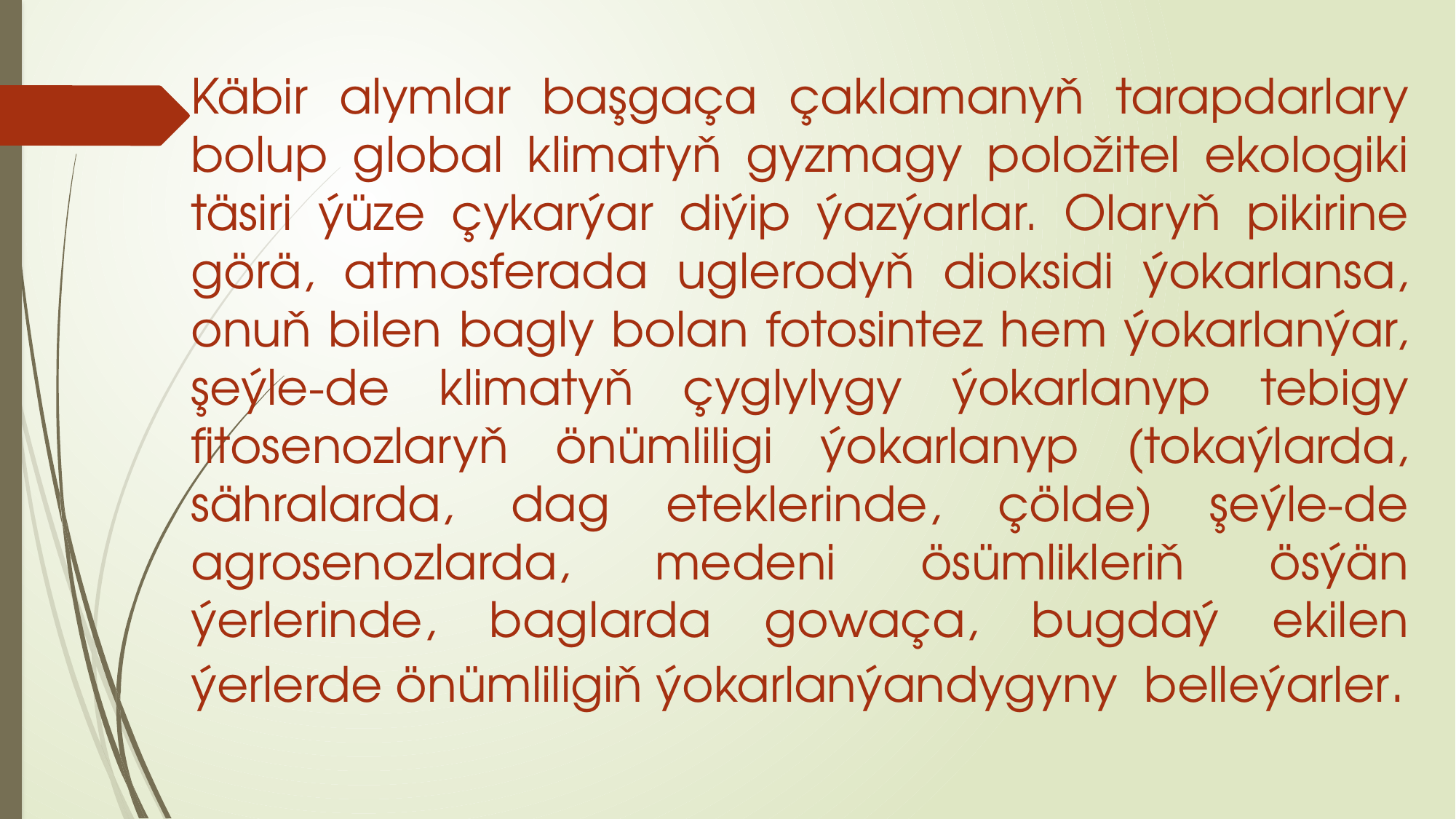

Käbir alymlar başgaça çaklamanyň tarapdarlary bolup global klimatyň gyzmagy položitel ekologiki täsiri ýüze çykarýar diýip ýazýarlar. Olaryň pikirine görä, atmosferada uglerodyň dioksidi ýokarlansa, onuň bilen bagly bolan fotosintez hem ýokarlanýar, şeýle-de klimatyň çyglylygy ýokarlanyp tebigy fitosenozlaryň önümliligi ýokarlanyp (tokaýlarda, sähralarda, dag eteklerinde, çölde) şeýle-de agrosenozlarda, medeni ösümlikleriň ösýän ýerlerinde, baglarda gowaça, bugdaý ekilen ýerlerde önümliligiň ýokarlanýandygyny  belleýarler.